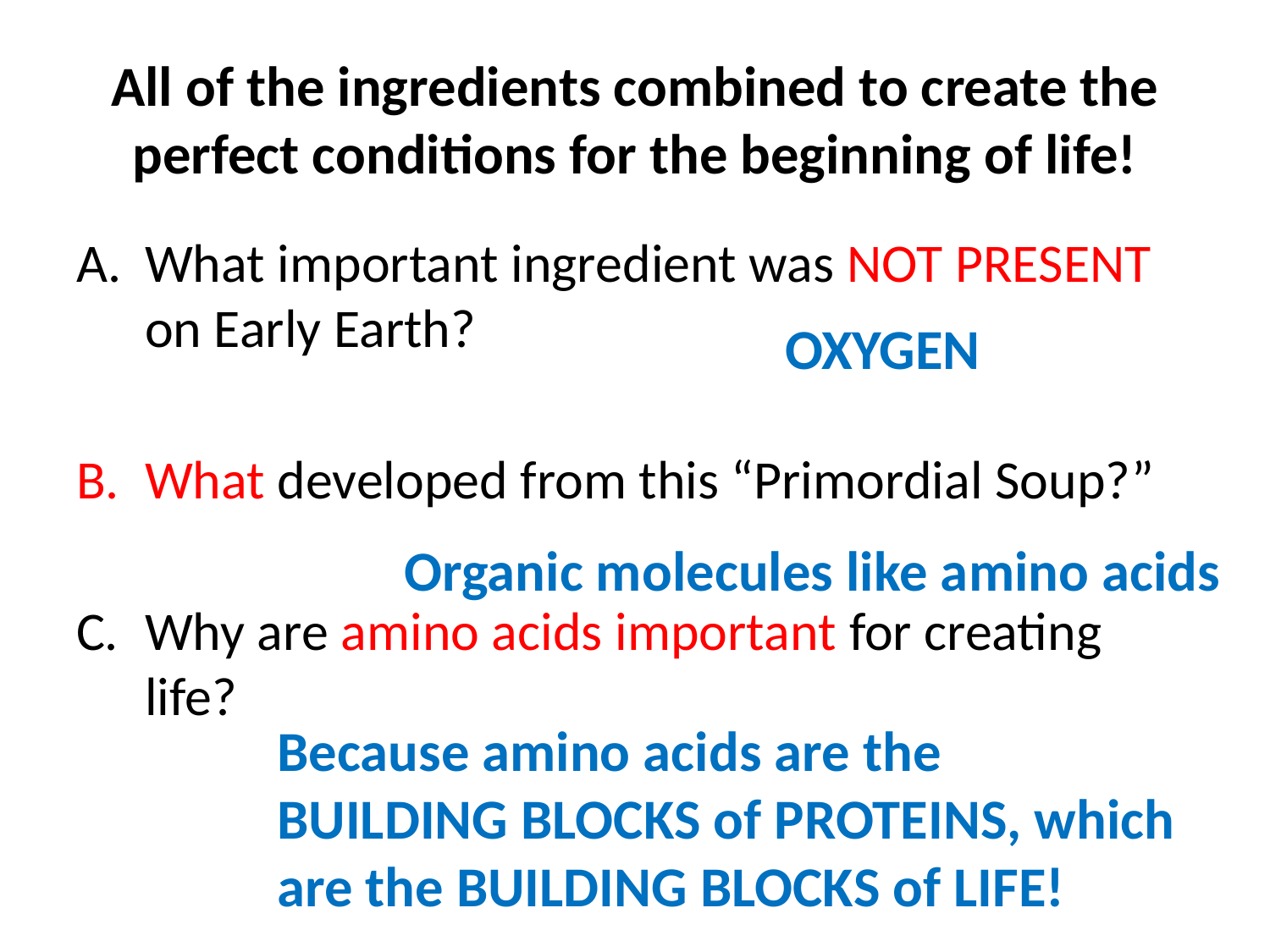

# All of the ingredients combined to create the perfect conditions for the beginning of life!
What important ingredient was NOT PRESENT on Early Earth?

What developed from this “Primordial Soup?”

Why are amino acids important for creating life?

OXYGEN
Organic molecules like amino acids
Because amino acids are the BUILDING BLOCKS of PROTEINS, which are the BUILDING BLOCKS of LIFE!